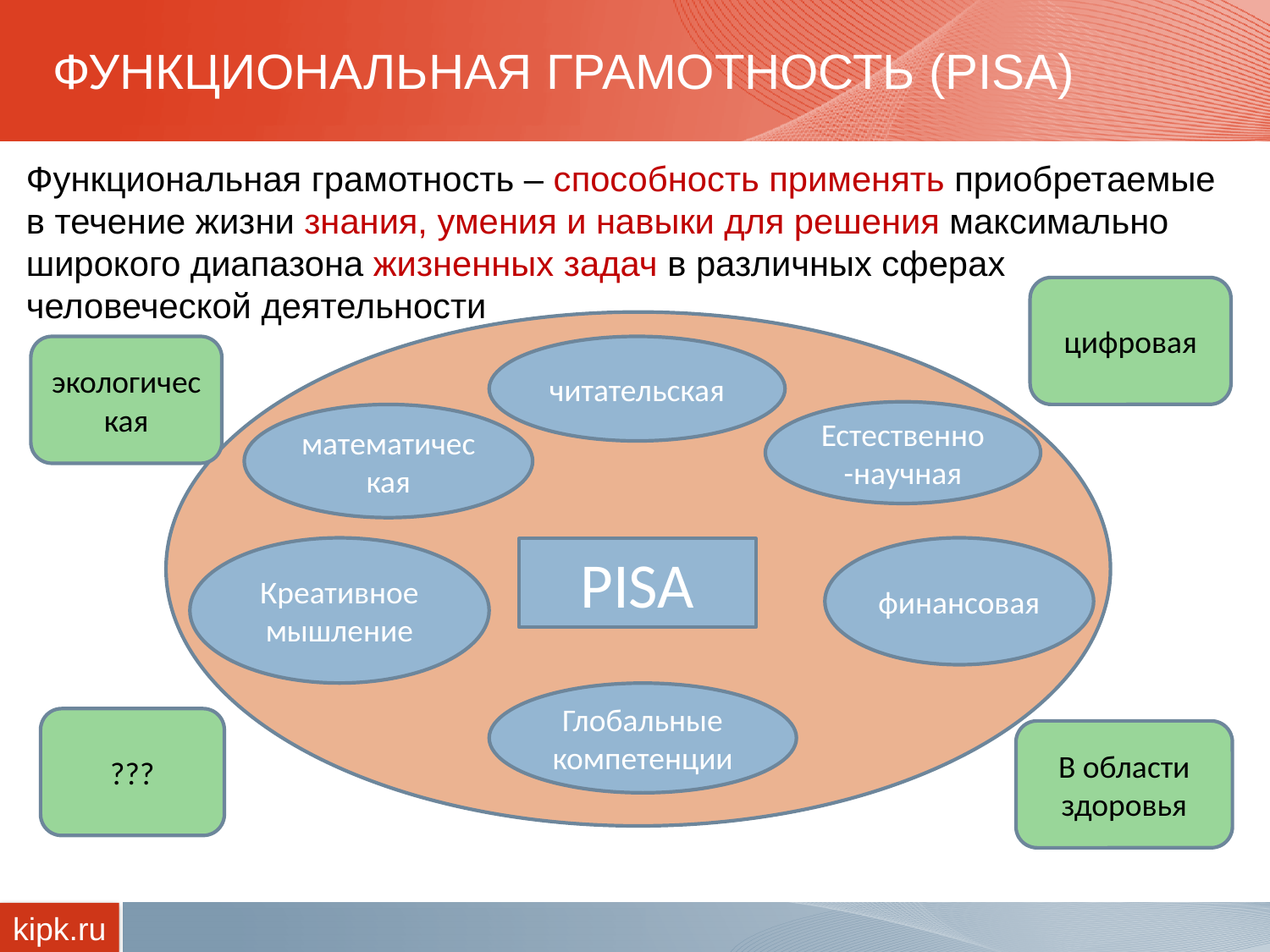

# ФУНКЦИОНАЛЬНАЯ ГРАМОТНОСТЬ (PISA)
Функциональная грамотность – способность применять приобретаемые в течение жизни знания, умения и навыки для решения максимально широкого диапазона жизненных задач в различных сферах человеческой деятельности

цифровая

экологическая
читательская
Естественно-научная
математическая
финансовая
Креативное мышление
PISA
Глобальные компетенции
???
В области здоровья